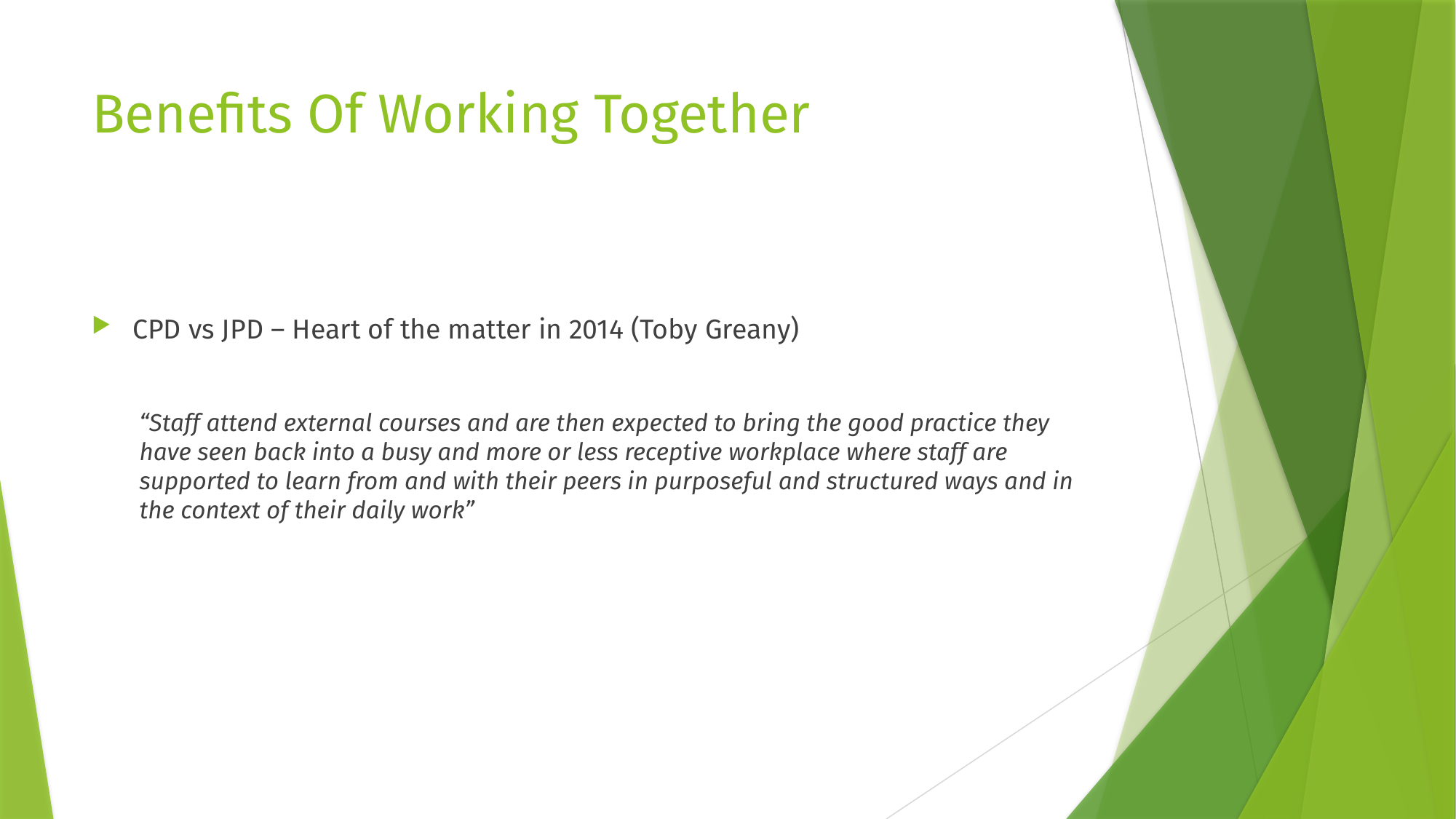

# Benefits Of Working Together

CPD vs JPD – Heart of the matter in 2014 (Toby Greany)

“Staff attend external courses and are then expected to bring the good practice they have seen back into a busy and more or less receptive workplace where staff are supported to learn from and with their peers in purposeful and structured ways and in the context of their daily work”